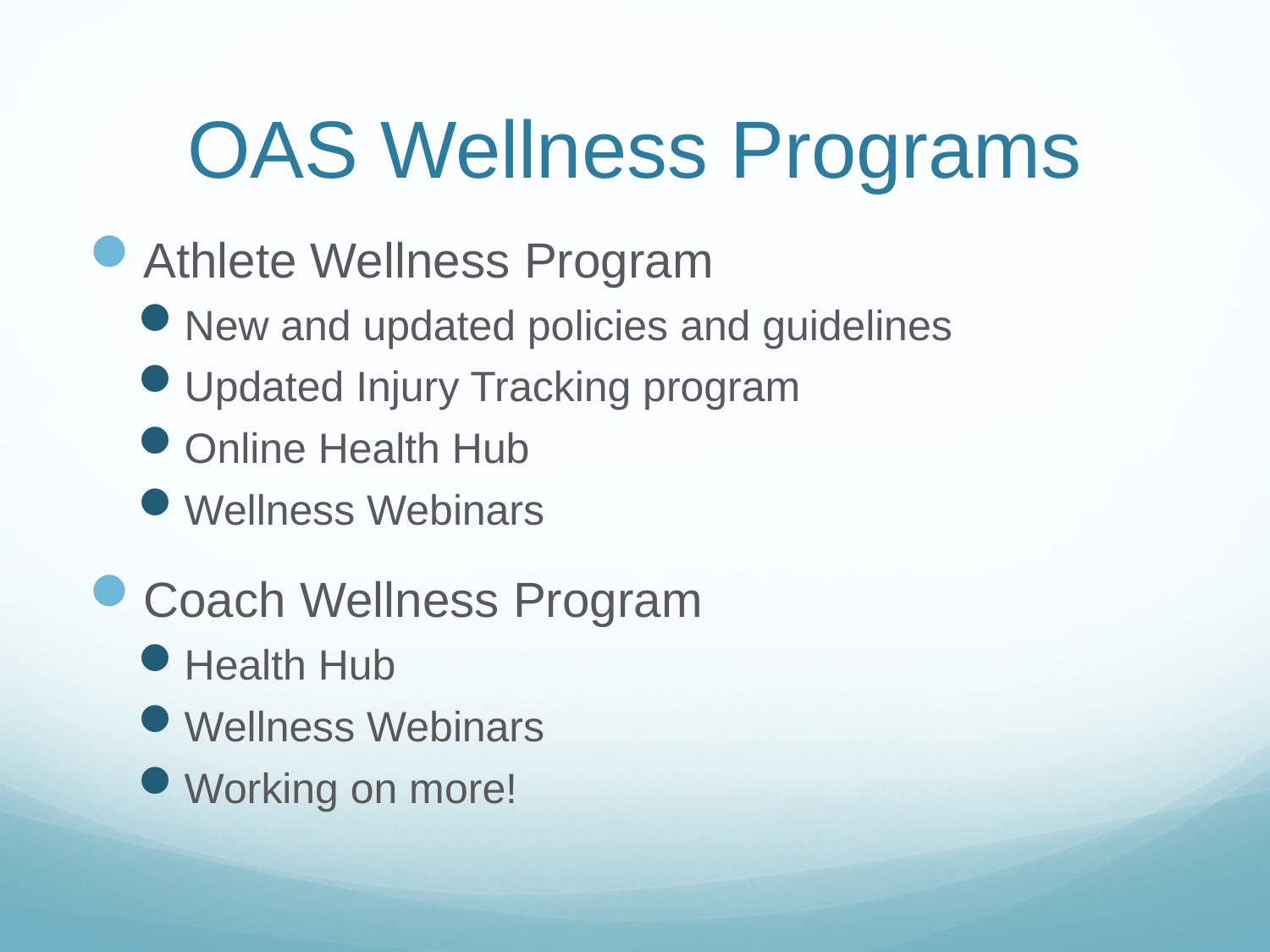

# OAS Wellness Programs
Athlete Wellness Program
New and updated policies and guidelines
Updated Injury Tracking program
Online Health Hub
Wellness Webinars
Coach Wellness Program
Health Hub
Wellness Webinars
Working on more!